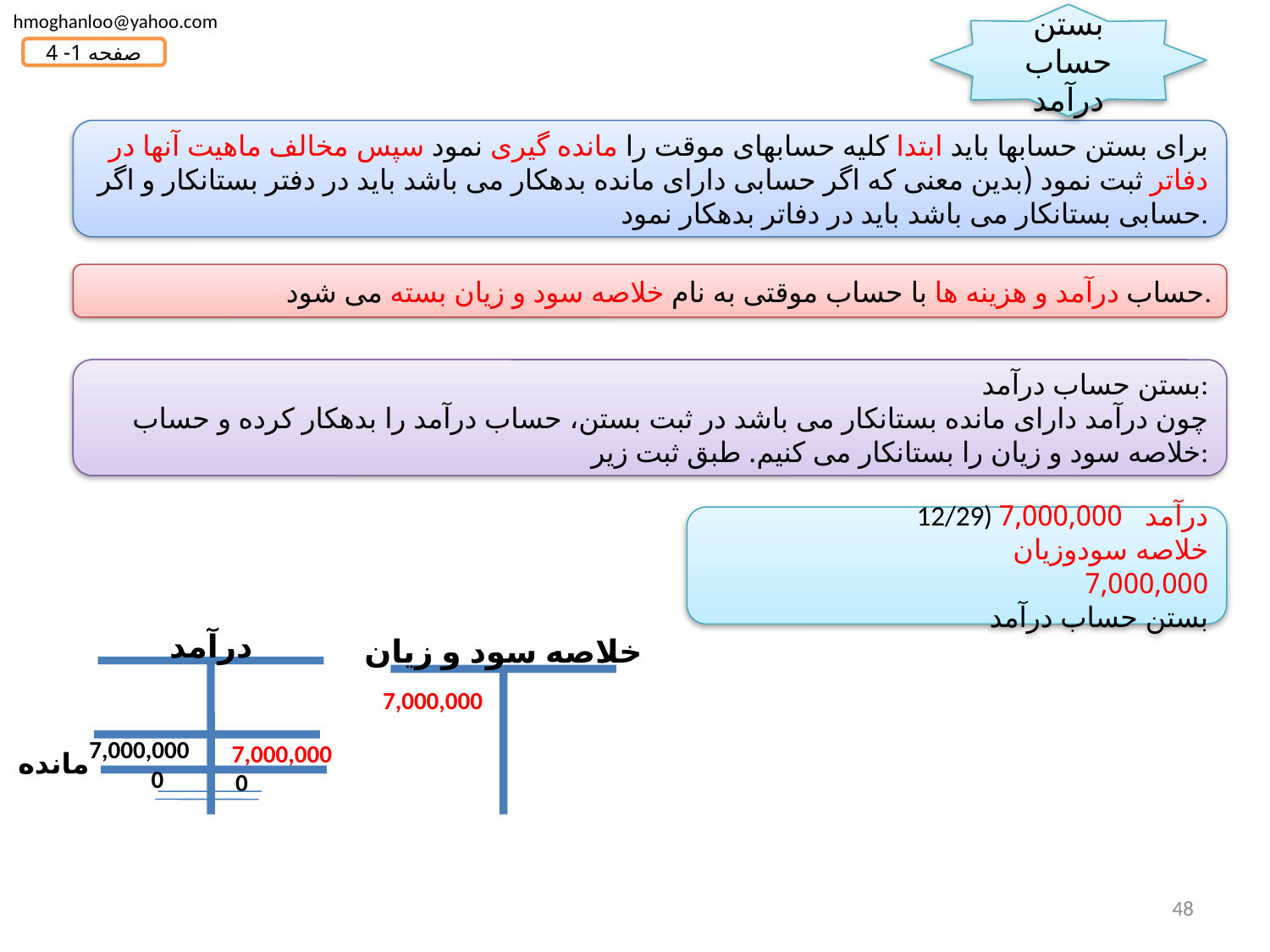

hmoghanloo@yahoo.com
بستن حساب درآمد
صفحه 1- 4
برای بستن حسابها باید ابتدا کلیه حسابهای موقت را مانده گیری نمود سپس مخالف ماهیت آنها در دفاتر ثبت نمود (بدین معنی که اگر حسابی دارای مانده بدهکار می باشد باید در دفتر بستانکار و اگر حسابی بستانکار می باشد باید در دفاتر بدهکار نمود.
حساب درآمد و هزینه ها با حساب موقتی به نام خلاصه سود و زیان بسته می شود.
بستن حساب درآمد:
چون درآمد دارای مانده بستانکار می باشد در ثبت بستن، حساب درآمد را بدهکار کرده و حساب خلاصه سود و زیان را بستانکار می کنیم. طبق ثبت زیر:
12/29) درآمد   7,000,000
                      خلاصه سودوزیان   7,000,000
بستن حساب درآمد
درآمد

7,000,000
7,000,000

مانده
0
0

خلاصه سود و زیان

7,000,000
48